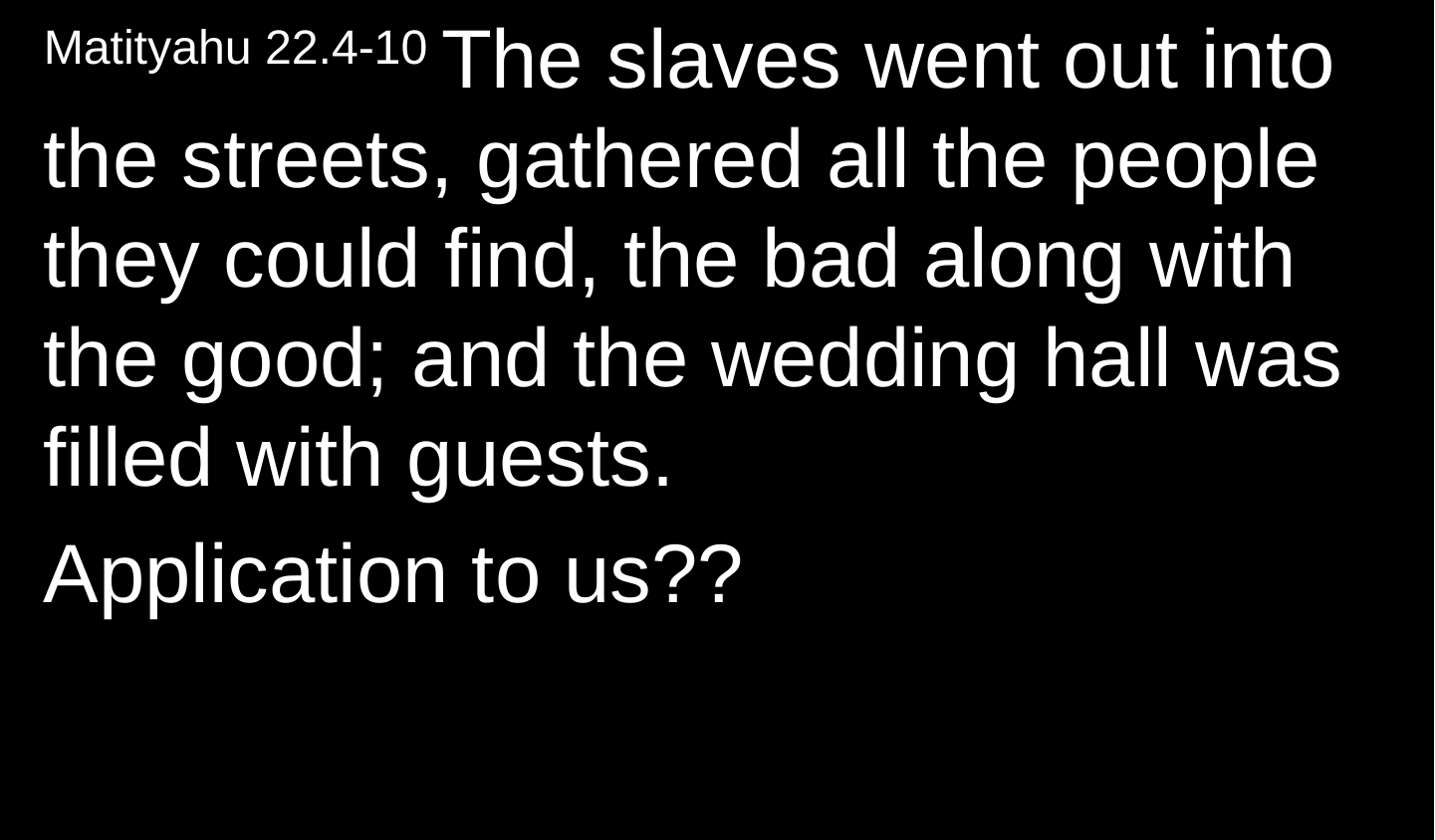

Matityahu 22.4-10 The slaves went out into the streets, gathered all the people they could find, the bad along with the good; and the wedding hall was filled with guests.
Application to us??